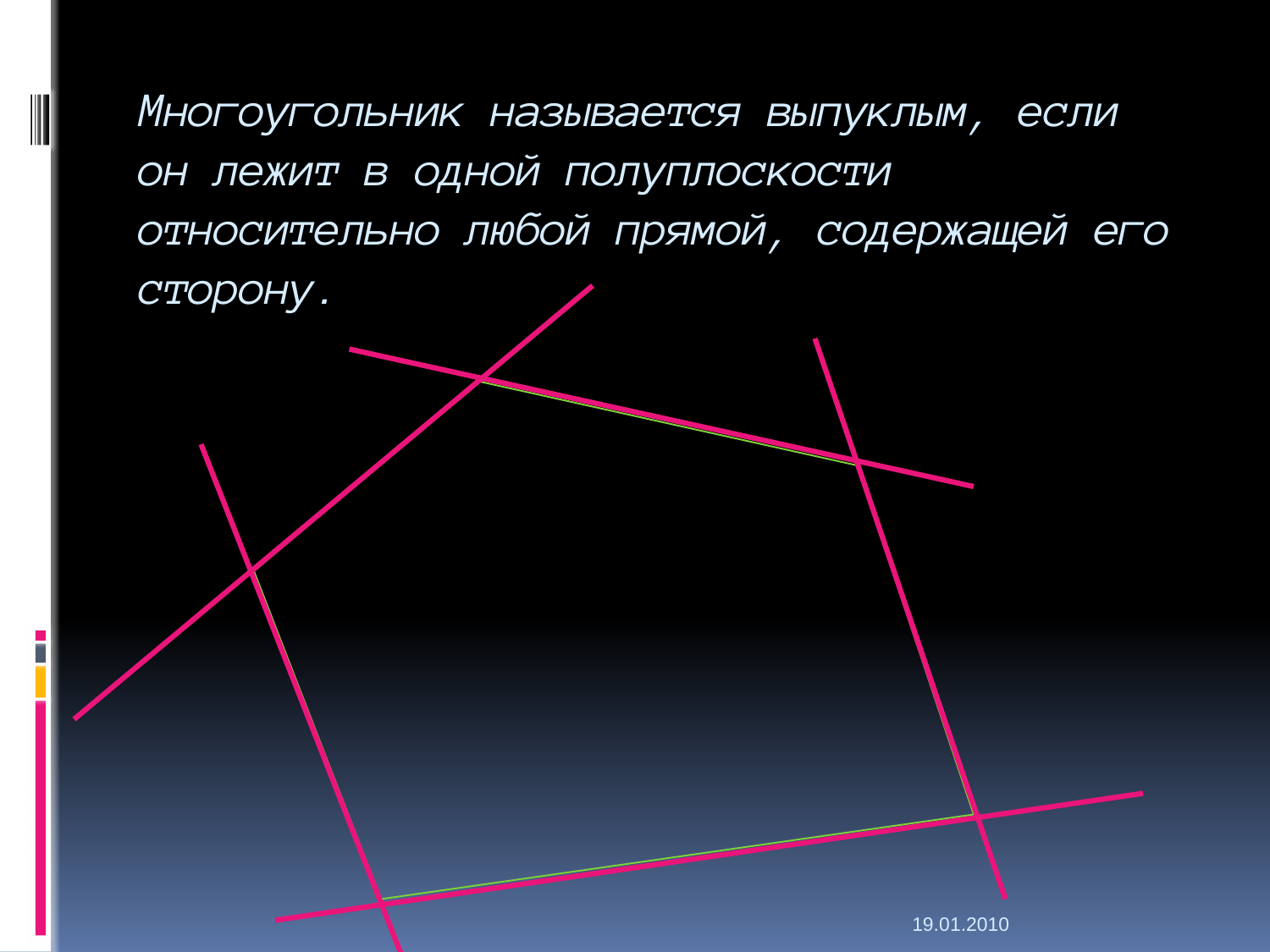

# Многоугольник называется выпуклым, если он лежит в одной полуплоскости относительно любой прямой, содержащей его сторону.

19.01.2010